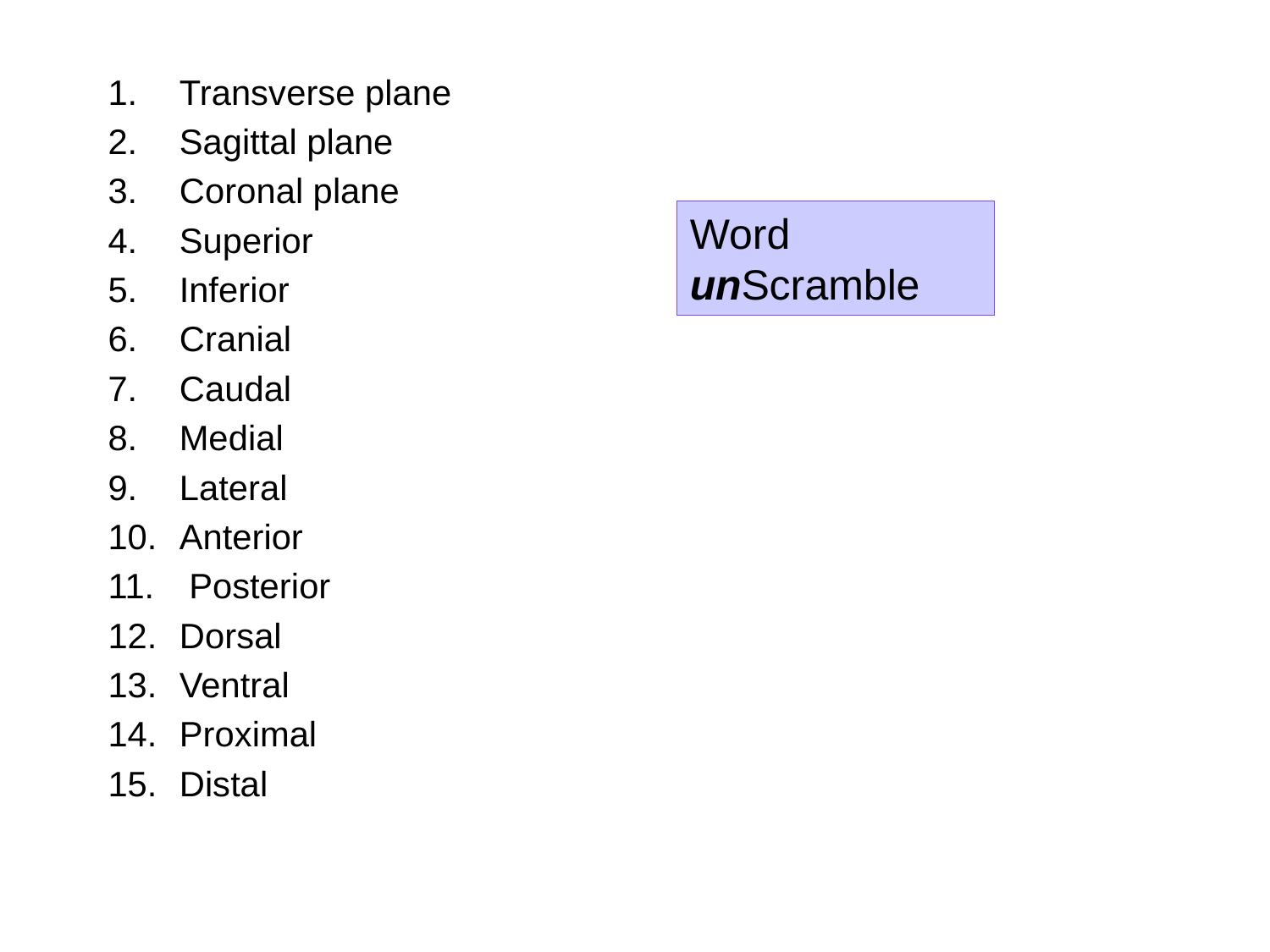

Transverse plane
Sagittal plane
Coronal plane
Superior
Inferior
Cranial
Caudal
Medial
Lateral
Anterior
 Posterior
Dorsal
Ventral
Proximal
Distal

Word unScramble